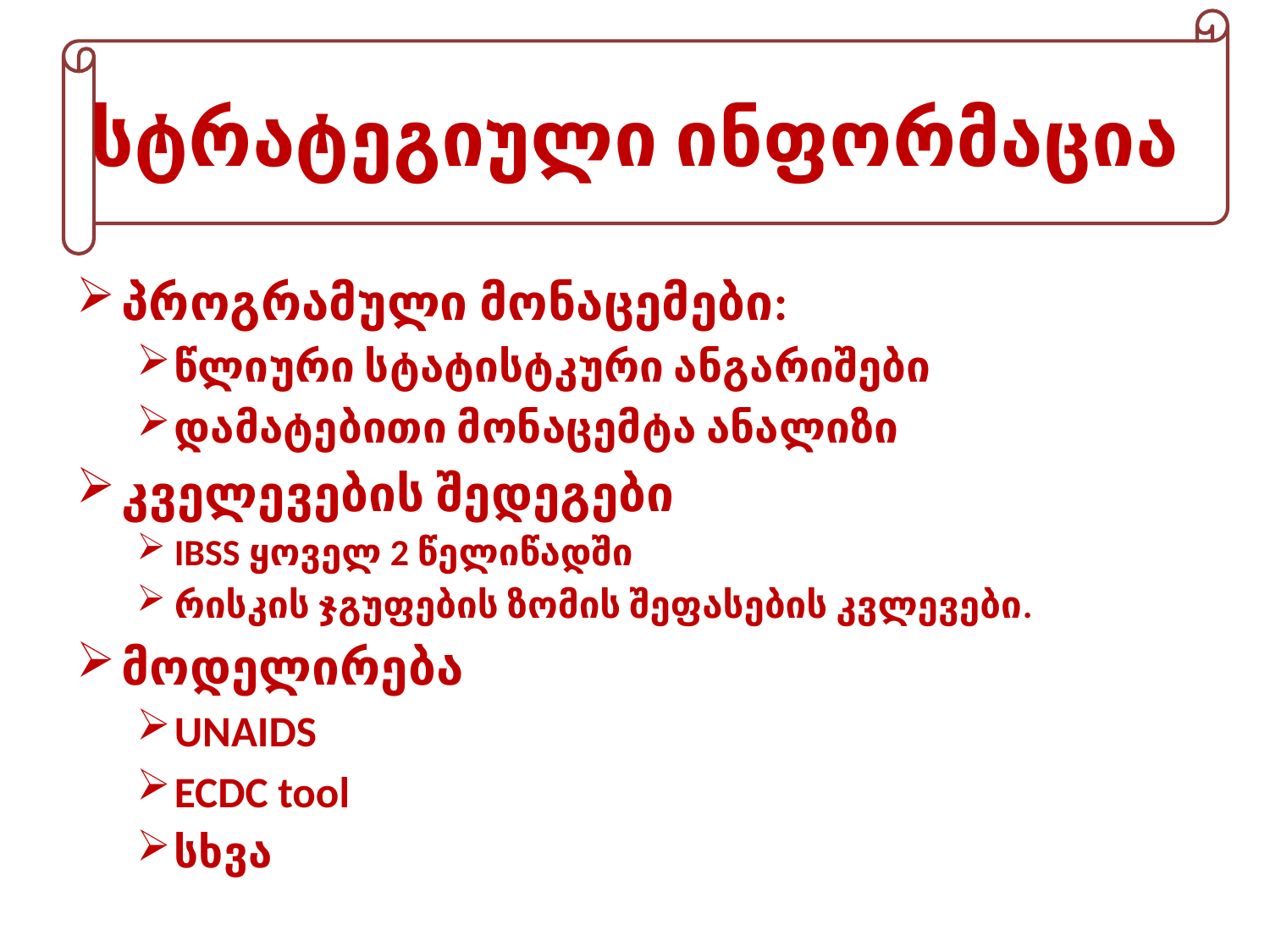

სტრატეგიული ინფორმაცია
პროგრამული მონაცემები:
წლიური სტატისტკური ანგარიშები
დამატებითი მონაცემტა ანალიზი
კველევების შედეგები
IBSS ყოველ 2 წელიწადში
რისკის ჯგუფების ზომის შეფასების კვლევები.
მოდელირება
UNAIDS
ECDC tool
სხვა